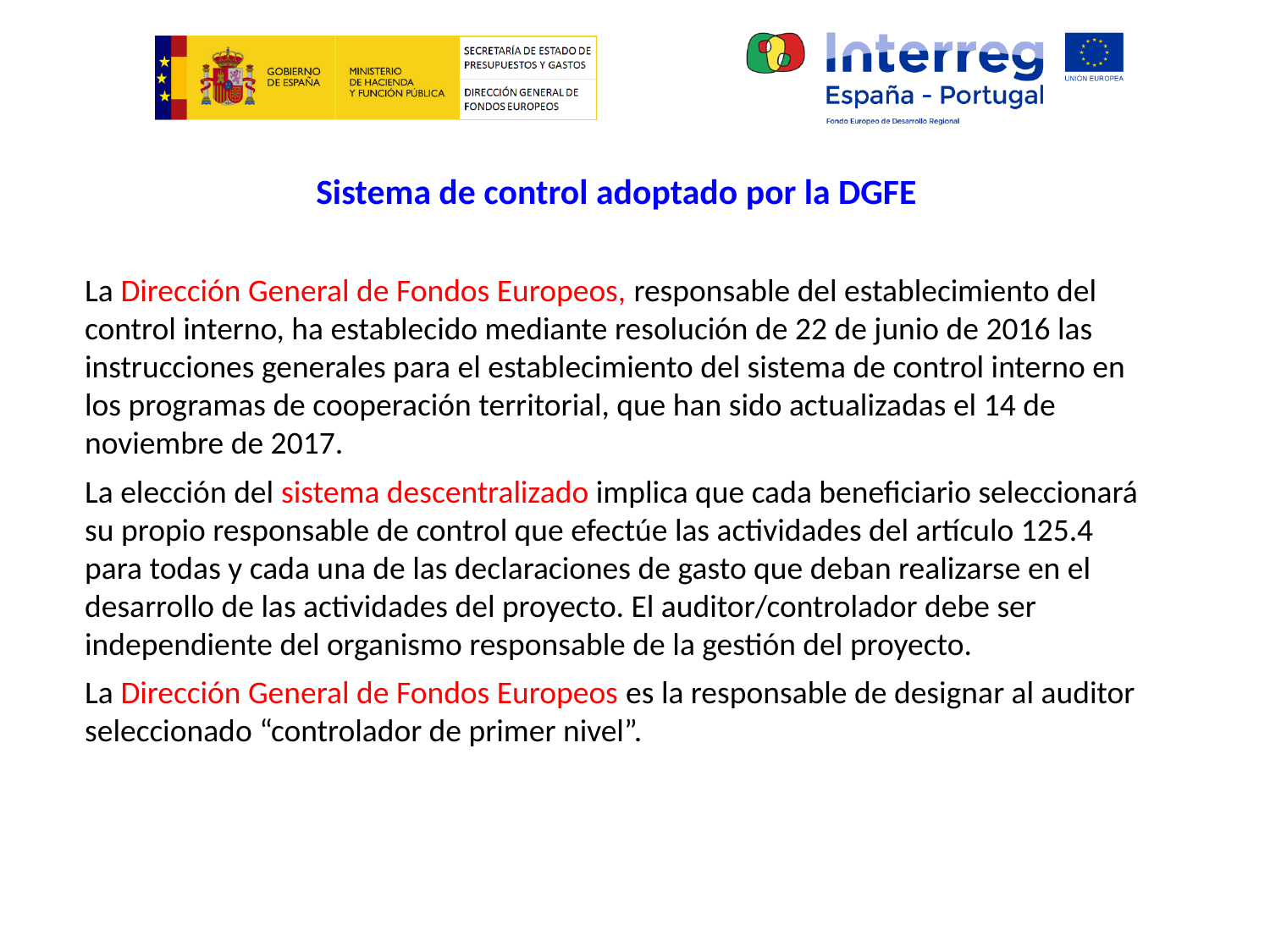

Sistema de control adoptado por la DGFE
La Dirección General de Fondos Europeos, responsable del establecimiento del control interno, ha establecido mediante resolución de 22 de junio de 2016 las instrucciones generales para el establecimiento del sistema de control interno en los programas de cooperación territorial, que han sido actualizadas el 14 de noviembre de 2017.
La elección del sistema descentralizado implica que cada beneficiario seleccionará su propio responsable de control que efectúe las actividades del artículo 125.4 para todas y cada una de las declaraciones de gasto que deban realizarse en el desarrollo de las actividades del proyecto. El auditor/controlador debe ser independiente del organismo responsable de la gestión del proyecto.
La Dirección General de Fondos Europeos es la responsable de designar al auditor seleccionado “controlador de primer nivel”.